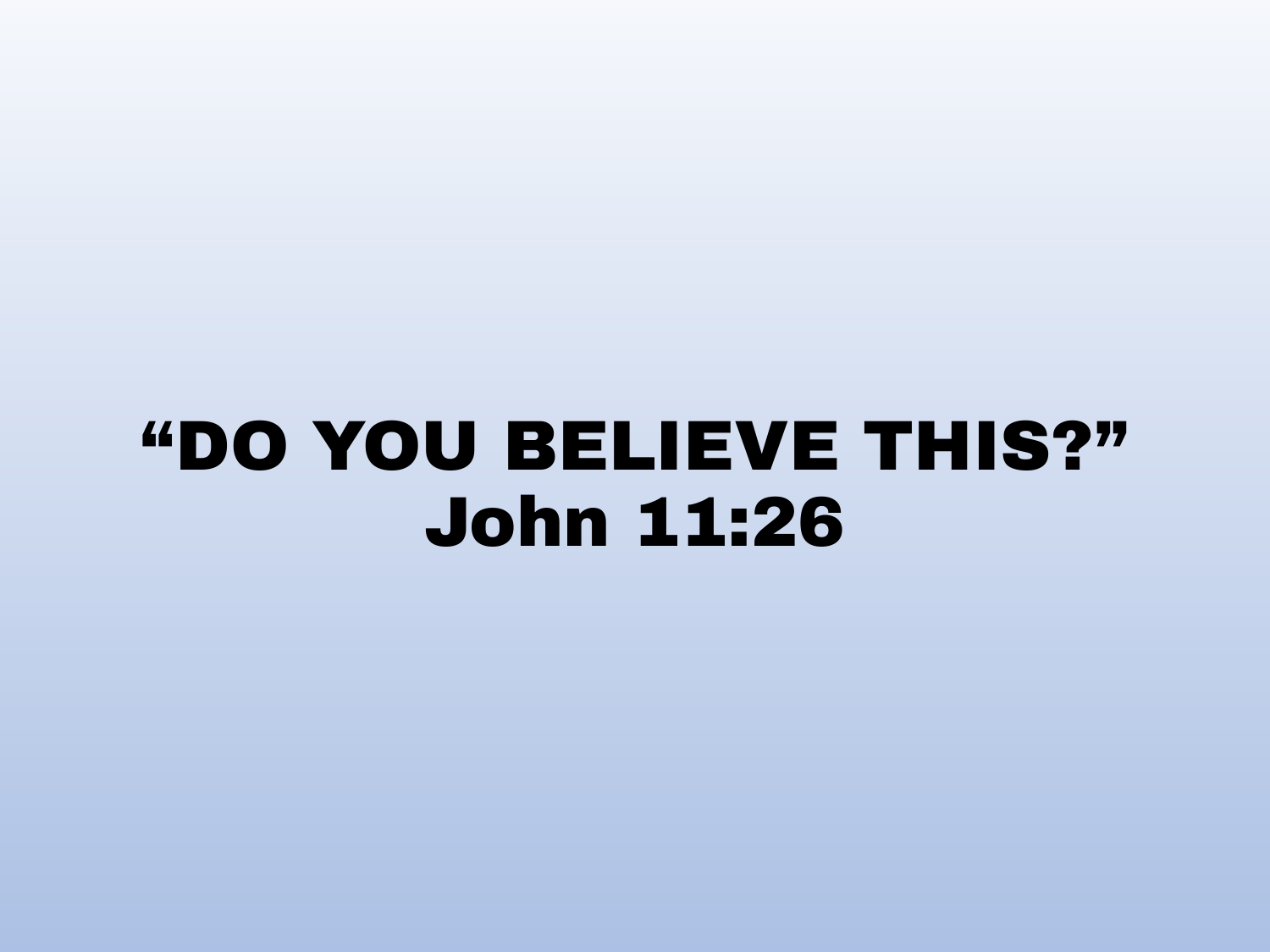

# “DO YOU BELIEVE THIS?” John 11:26